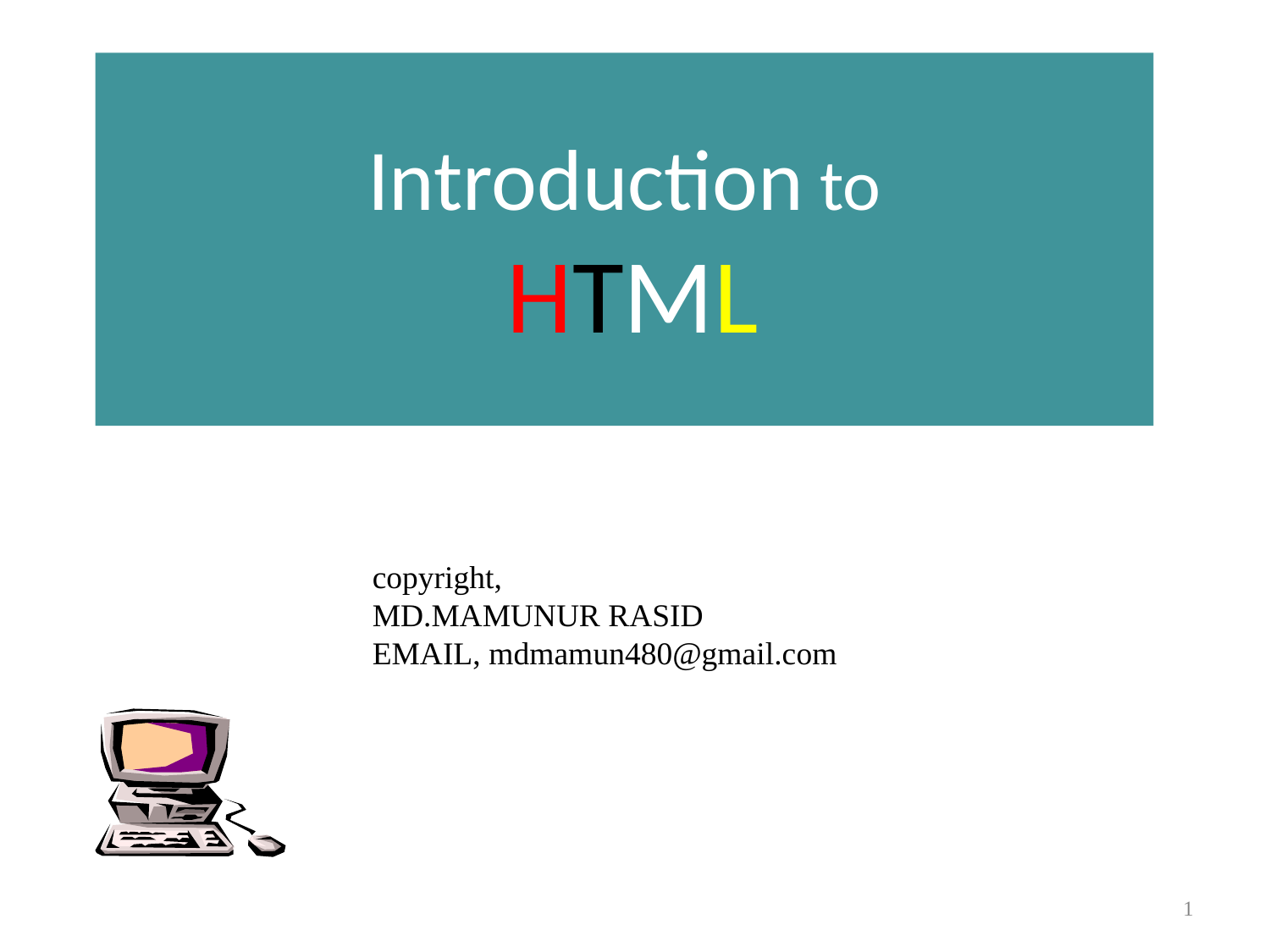

# Introduction to HTML
copyright,
MD.MAMUNUR RASID
EMAIL, mdmamun480@gmail.com

1